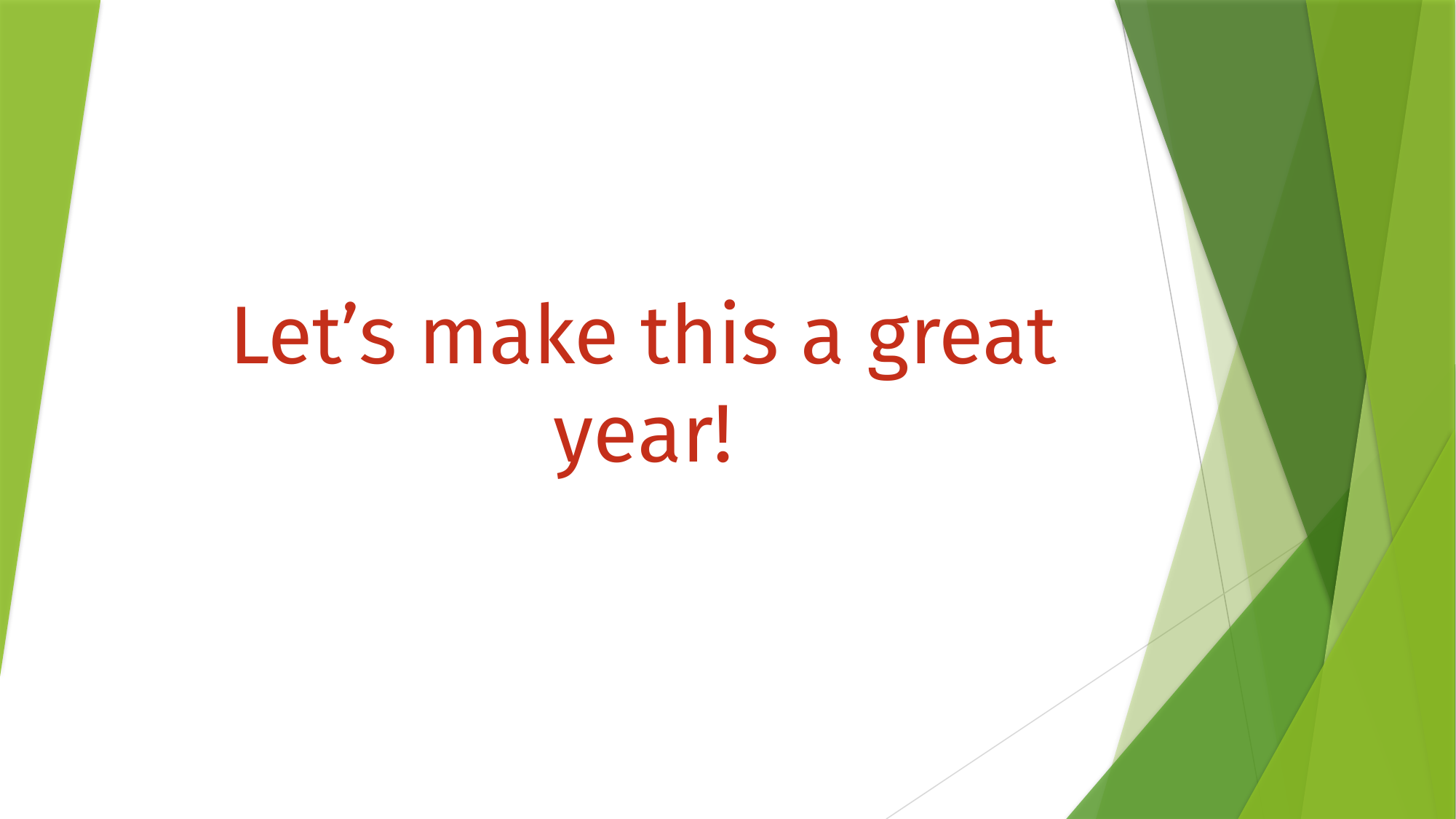

# Let’s make this a great year!